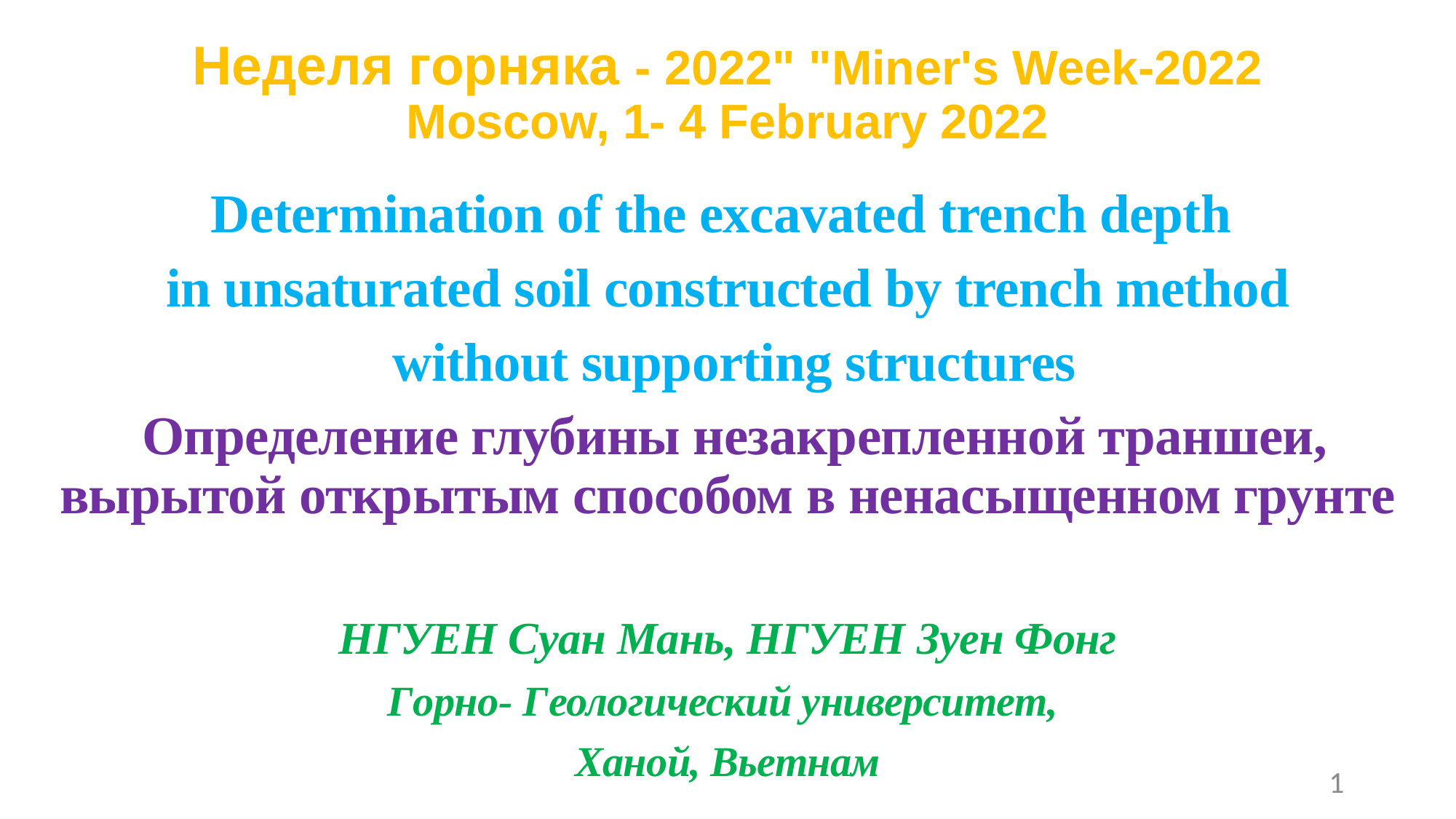

# Неделя горняка - 2022" "Miner's Week-2022 Moscow, 1- 4 February 2022
Determination of the excavated trench depth
in unsaturated soil constructed by trench method
 without supporting structures
 Определение глубины незакрeпленной траншеи, вырытой открытым способом в ненасыщенном грунте

НГУЕН Ϲуан Мань, НГУЕН Зуен Фонг
Горно- Геологический университет,
Ханой, Вьетнам

1